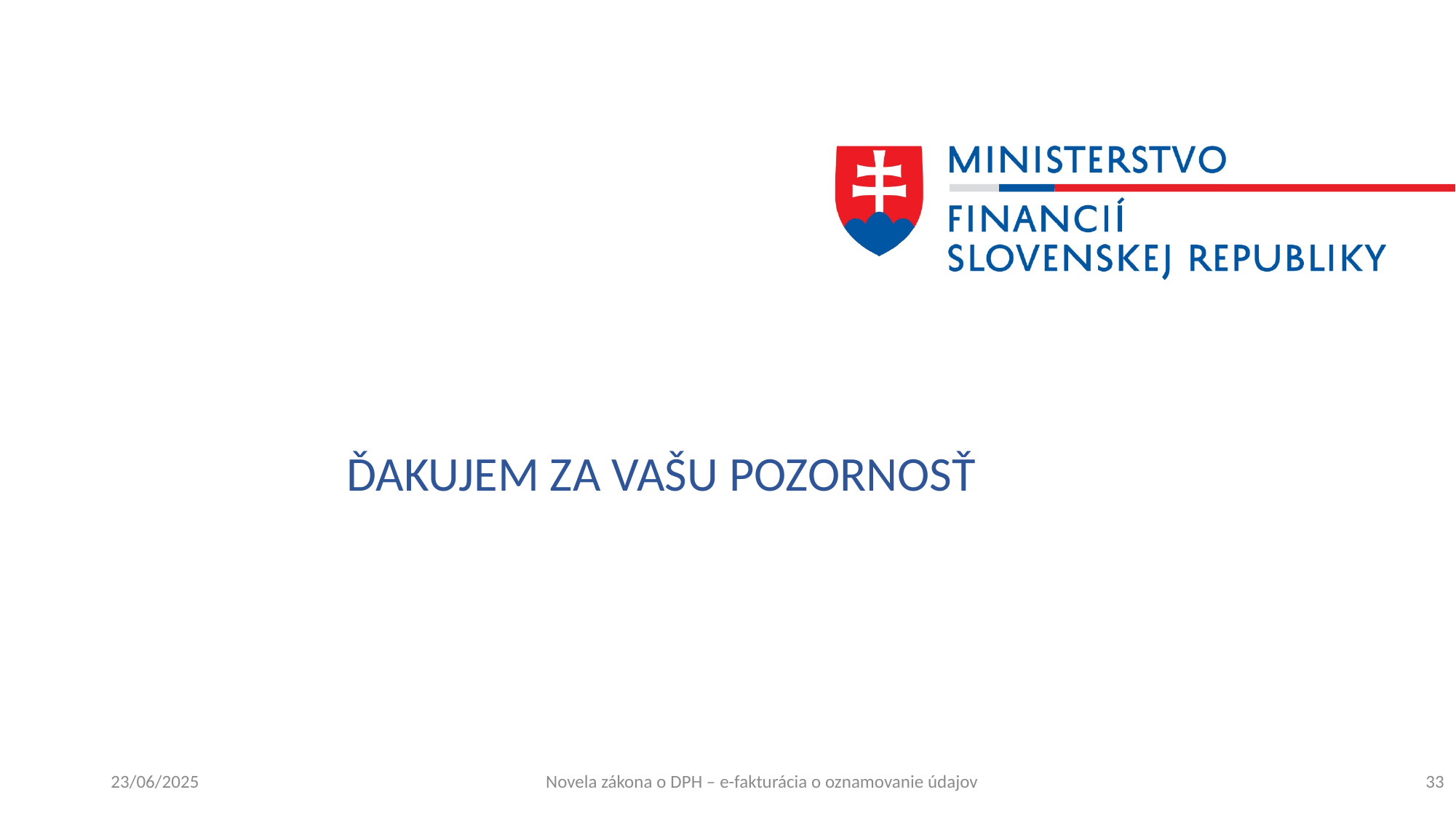

23/06/2025
Novela zákona o DPH – e-fakturácia o oznamovanie údajov
33